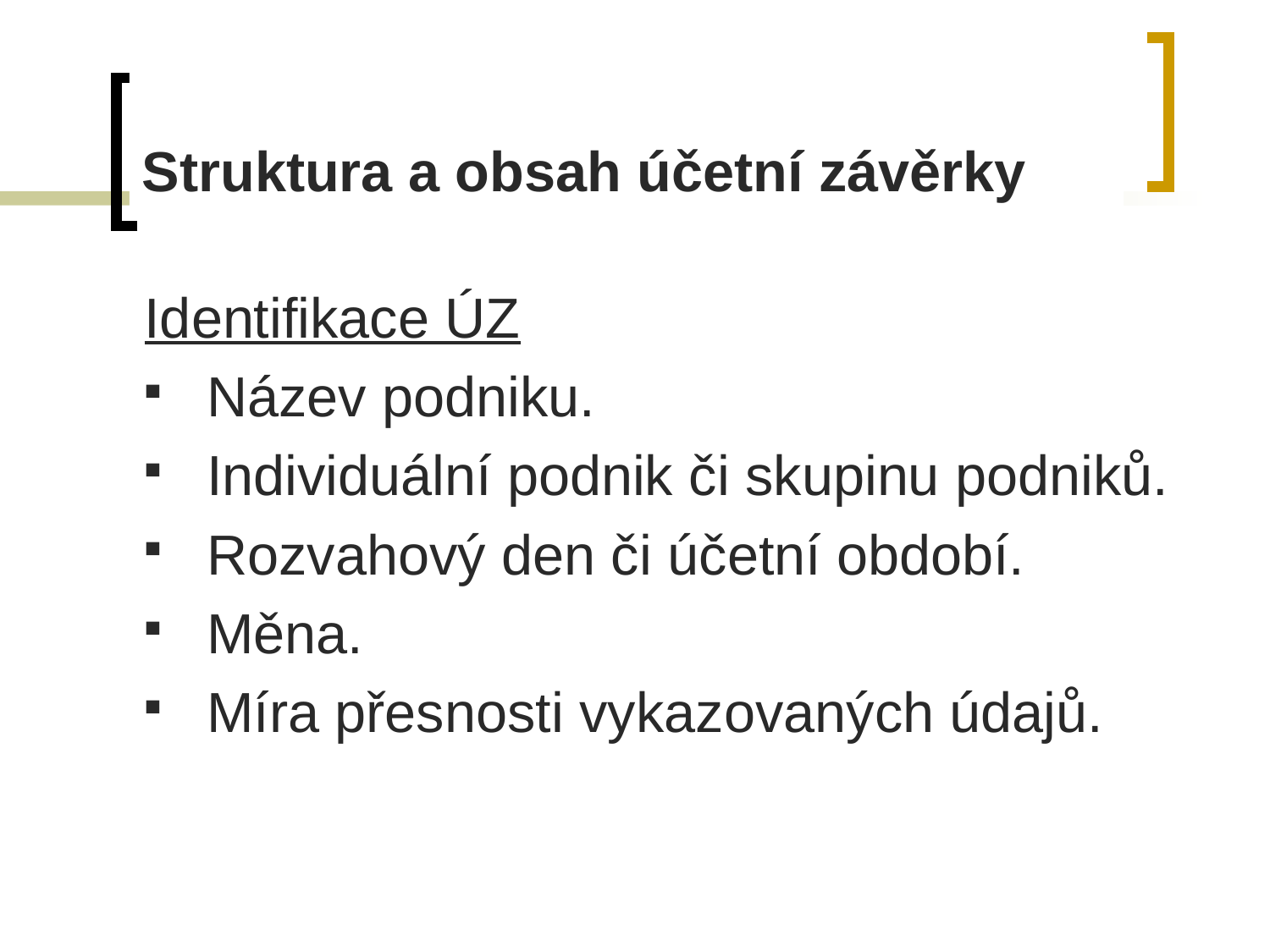

# Struktura a obsah účetní závěrky
Identifikace ÚZ
Název podniku.
Individuální podnik či skupinu podniků.
Rozvahový den či účetní období.
Měna.
Míra přesnosti vykazovaných údajů.